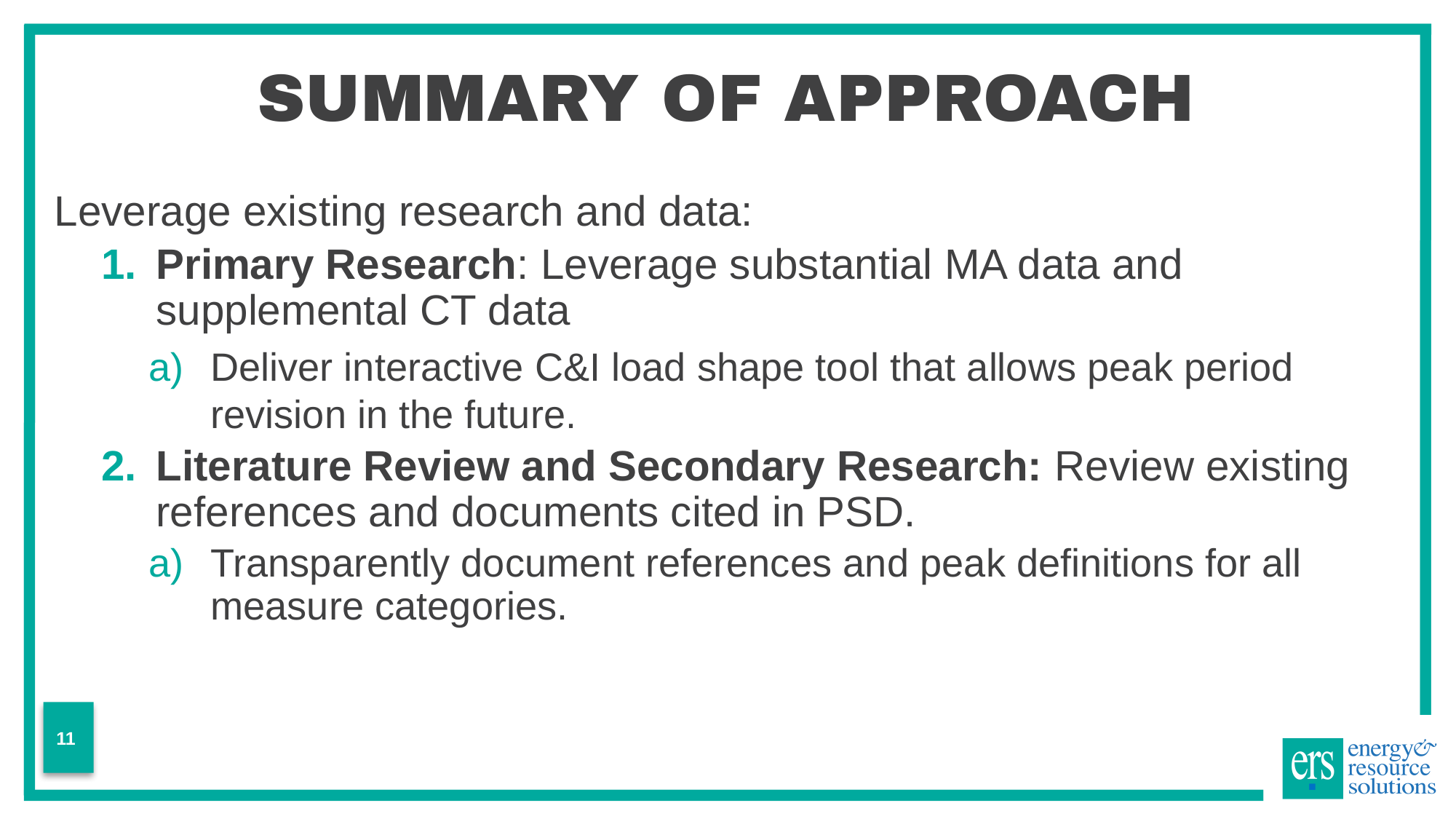

# Summary of Approach
Leverage existing research and data:
Primary Research: Leverage substantial MA data and supplemental CT data
Deliver interactive C&I load shape tool that allows peak period revision in the future.
Literature Review and Secondary Research: Review existing references and documents cited in PSD.
Transparently document references and peak definitions for all measure categories.
11